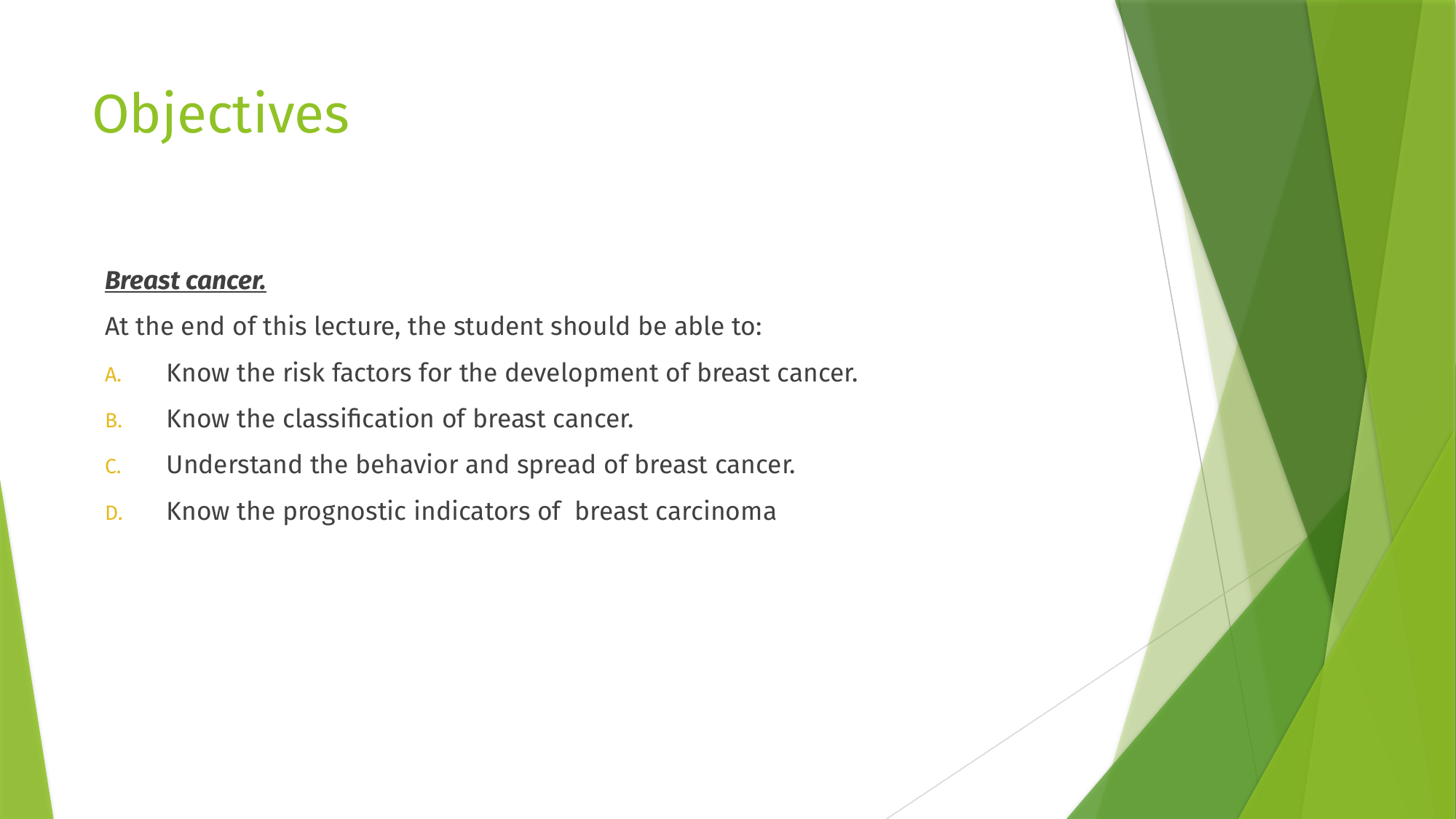

# Objectives
Breast cancer.
At the end of this lecture, the student should be able to:
Know the risk factors for the development of breast cancer.
Know the classification of breast cancer.
Understand the behavior and spread of breast cancer.
Know the prognostic indicators of  breast carcinoma